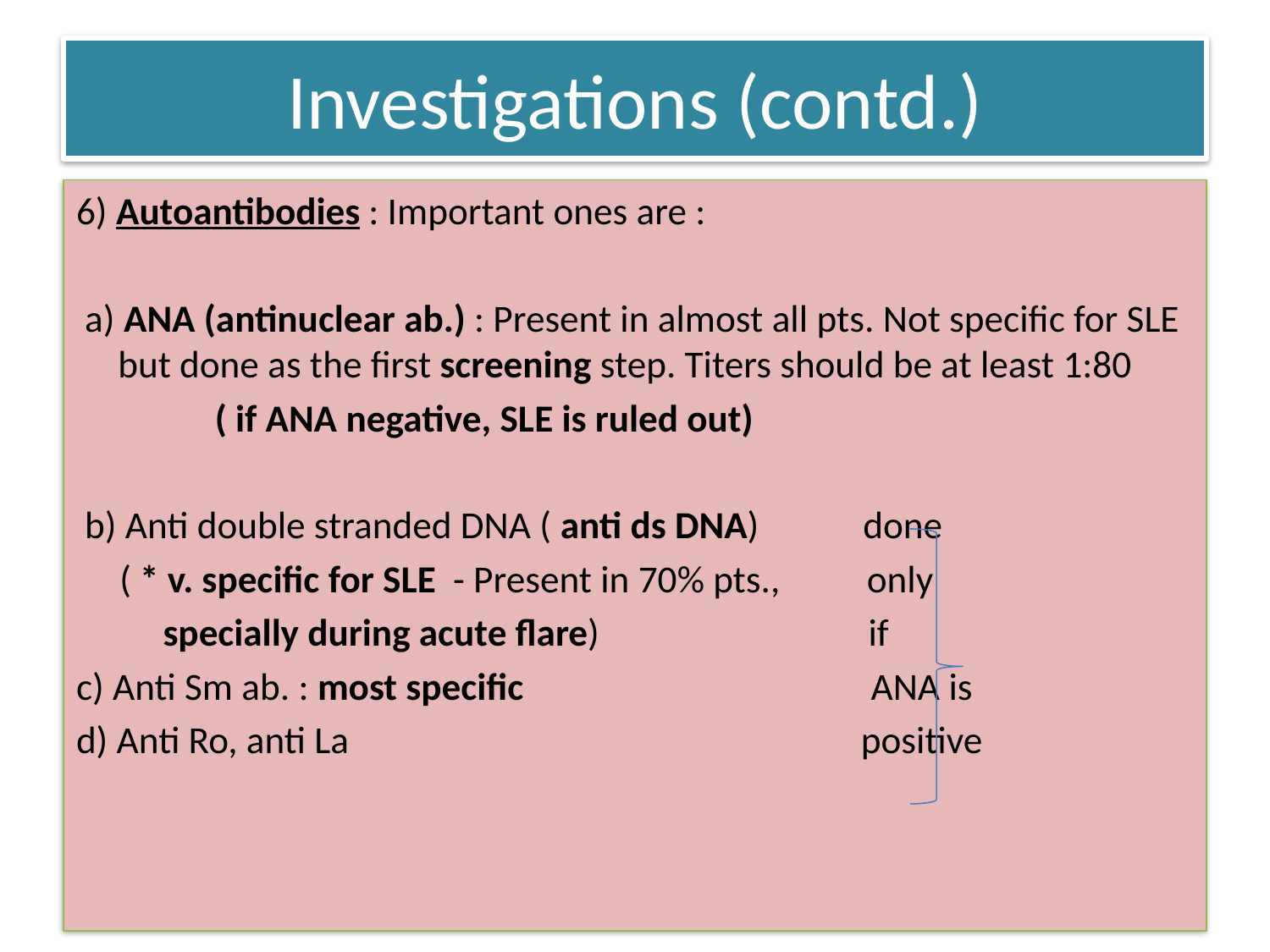

# Investigations (contd.)
6) Autoantibodies : Important ones are :

 a) ANA (antinuclear ab.) : Present in almost all pts. Not specific for SLE but done as the first screening step. Titers should be at least 1:80
                ( if ANA negative, SLE is ruled out)

 b) Anti double stranded DNA ( anti ds DNA)            done
     ( * v. specific for SLE  - Present in 70% pts.,          only
          specially during acute flare)                               if
c) Anti Sm ab. : most specific                                        ANA is
d) Anti Ro, anti La                                                           positive